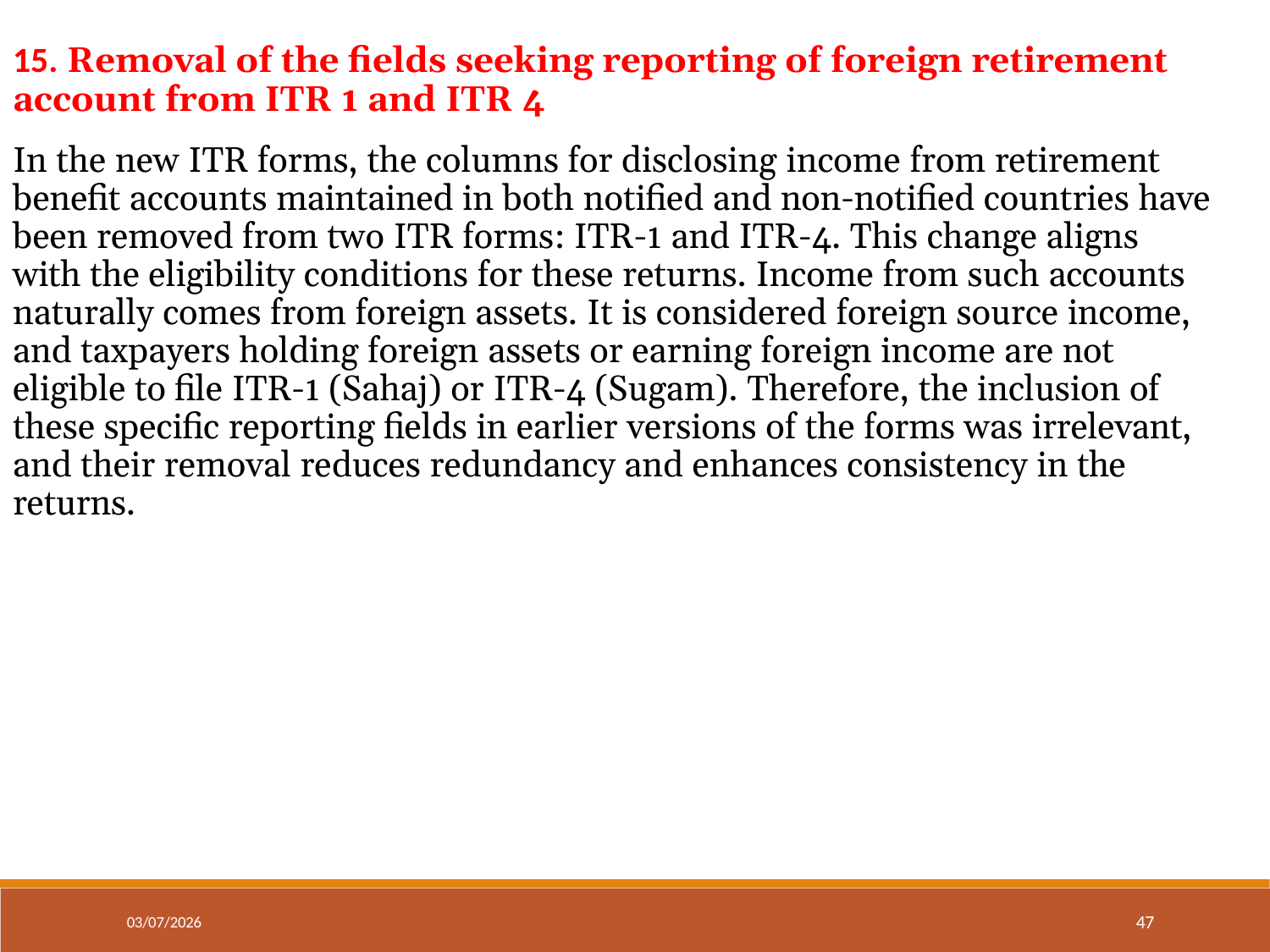

15. Removal of the fields seeking reporting of foreign retirement account from ITR 1 and ITR 4
In the new ITR forms, the columns for disclosing income from retirement benefit accounts maintained in both notified and non-notified countries have been removed from two ITR forms: ITR-1 and ITR-4. This change aligns with the eligibility conditions for these returns. Income from such accounts naturally comes from foreign assets. It is considered foreign source income, and taxpayers holding foreign assets or earning foreign income are not eligible to file ITR-1 (Sahaj) or ITR-4 (Sugam). Therefore, the inclusion of these specific reporting fields in earlier versions of the forms was irrelevant, and their removal reduces redundancy and enhances consistency in the returns.
47
03/07/2026